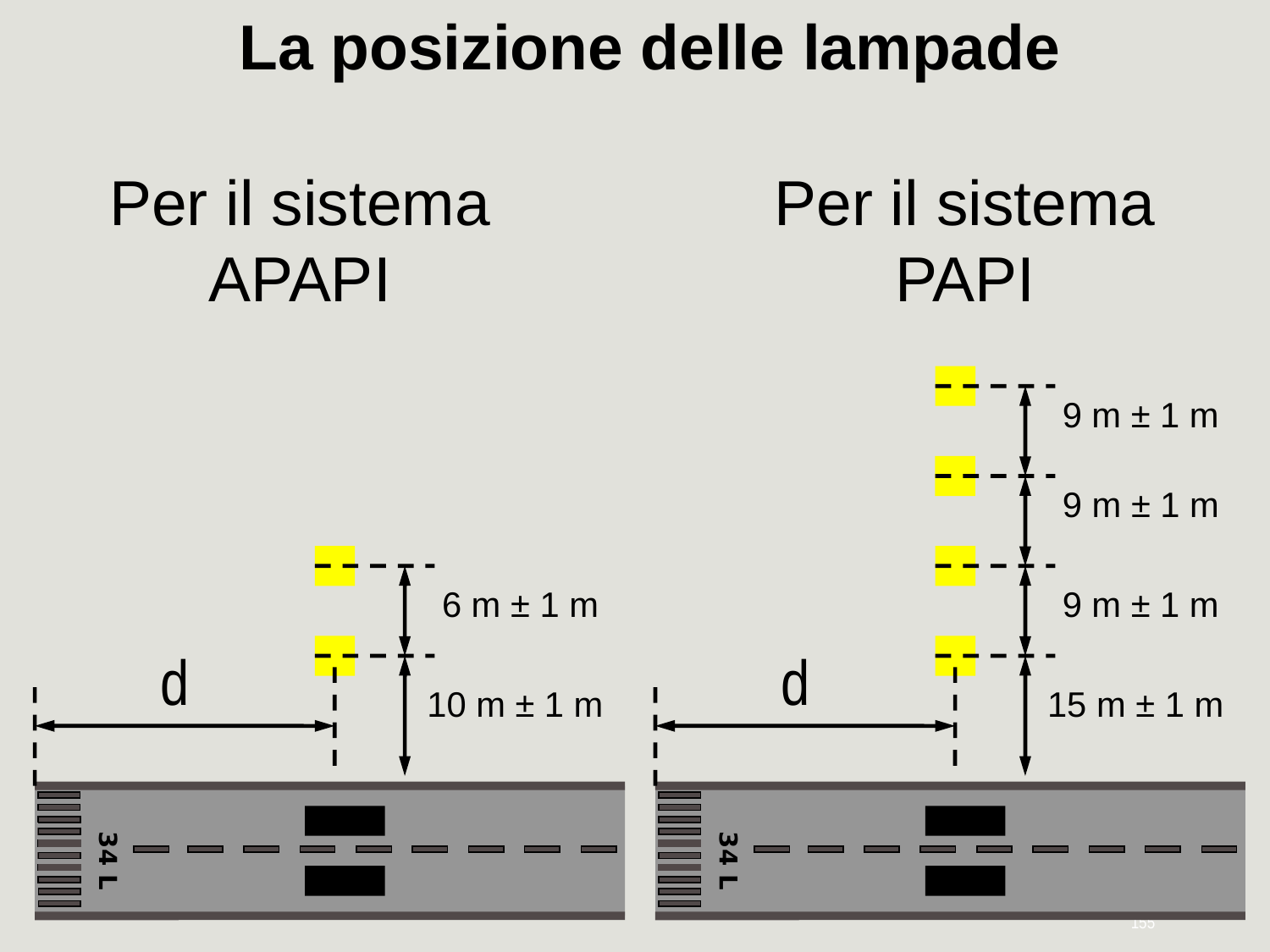

La posizione delle lampade
Per il sistema APAPI
Per il sistema PAPI

9 m ± 1 m

9 m ± 1 m

6 m ± 1 m
9 m ± 1 m
d

d

10 m ± 1 m

15 m ± 1 m

34 L

34 L

155